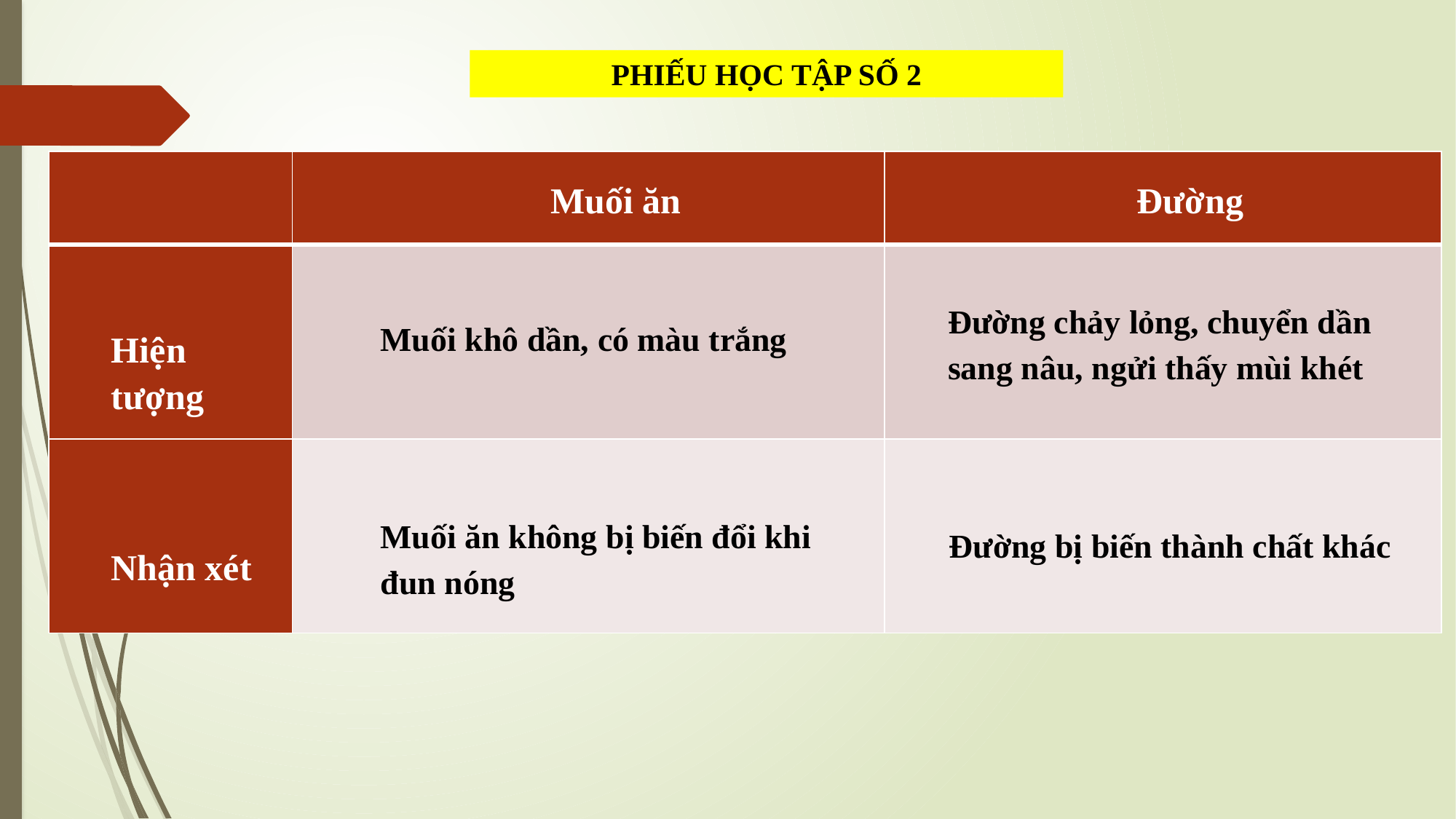

PHIẾU HỌC TẬP SỐ 2
|  | Muối ăn | Đường |
| --- | --- | --- |
| Hiện tượng |  |  |
| Nhận xét |  |  |
Đường chảy lỏng, chuyển dần sang nâu, ngửi thấy mùi khét
Muối khô dần, có màu trắng
Muối ăn không bị biến đổi khi đun nóng
Đường bị biến thành chất khác